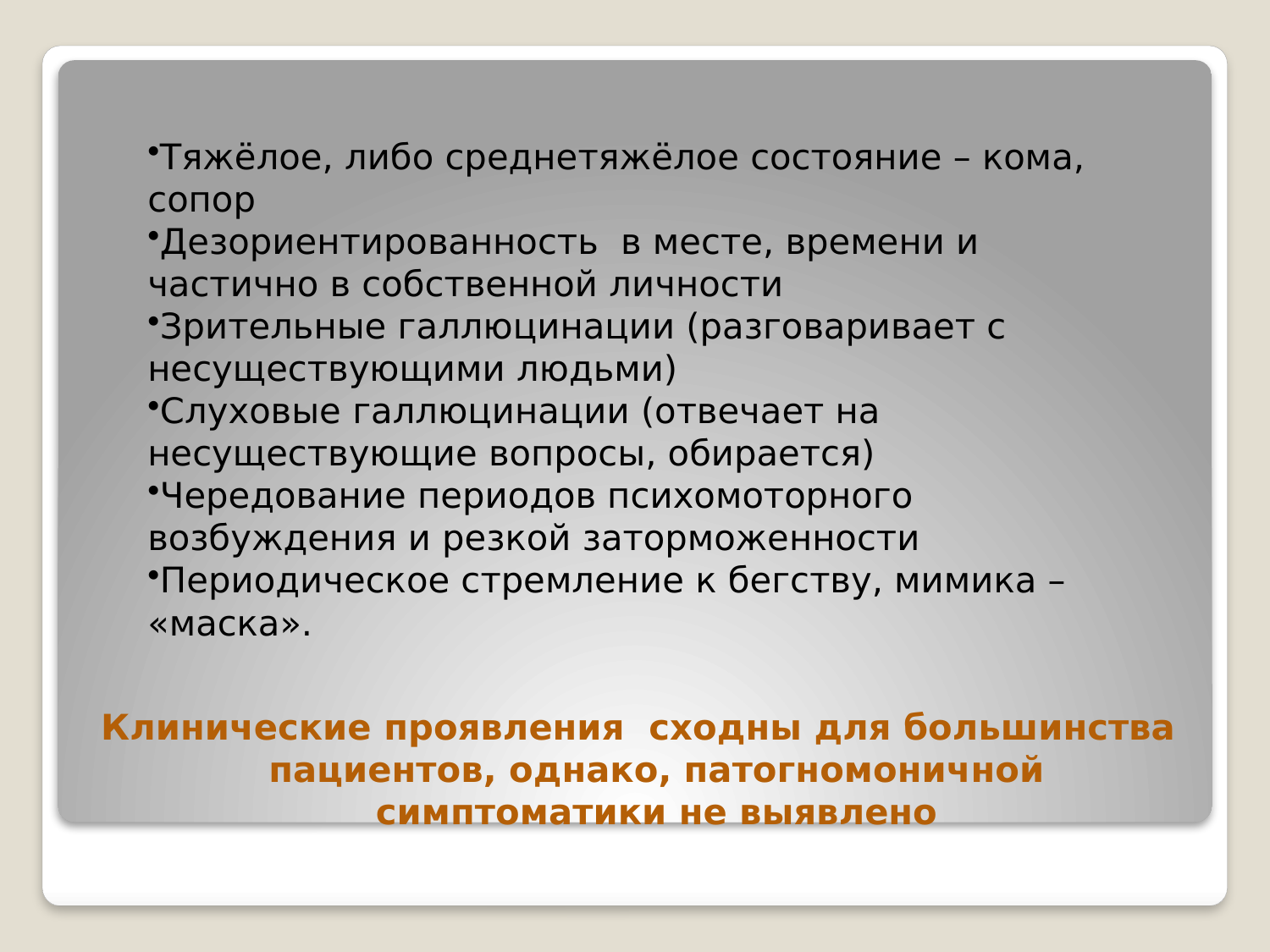

Тяжёлое, либо среднетяжёлое состояние – кома, сопор
Дезориентированность  в месте, времени и частично в собственной личности
Зрительные галлюцинации (разговаривает с несуществующими людьми)
Слуховые галлюцинации (отвечает на несуществующие вопросы, обирается)
Чередование периодов психомоторного возбуждения и резкой заторможенности
Периодическое стремление к бегству, мимика – «маска».
# Клинические проявления  сходны для большинства пациентов, однако, патогномоничной симптоматики не выявлено